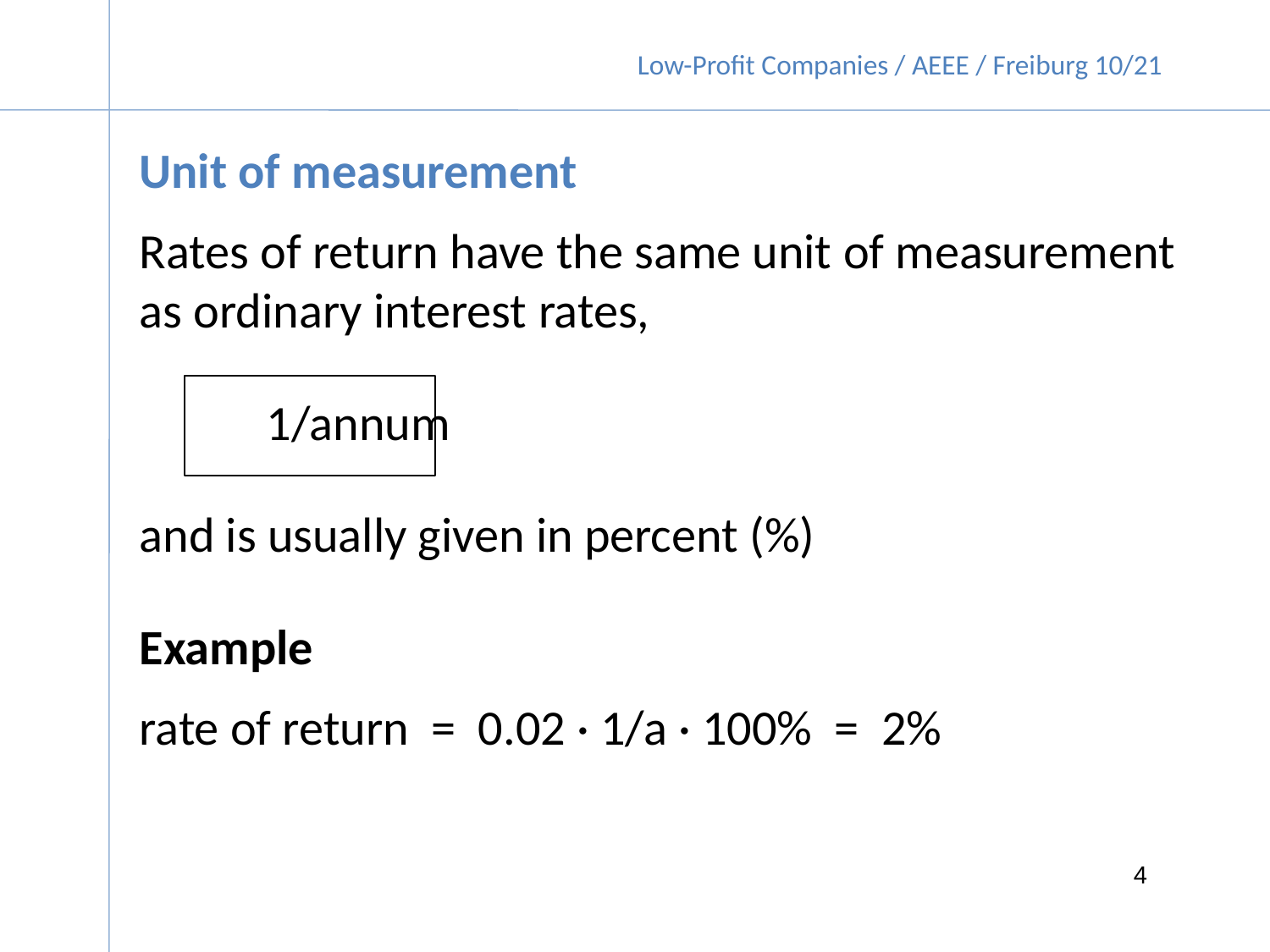

Unit of measurement
Rates of return have the same unit of measurement as ordinary interest rates,
	1/annum
and is usually given in percent (%)
Example
rate of return  =  0.02 · 1/a · 100%  =  2%

4